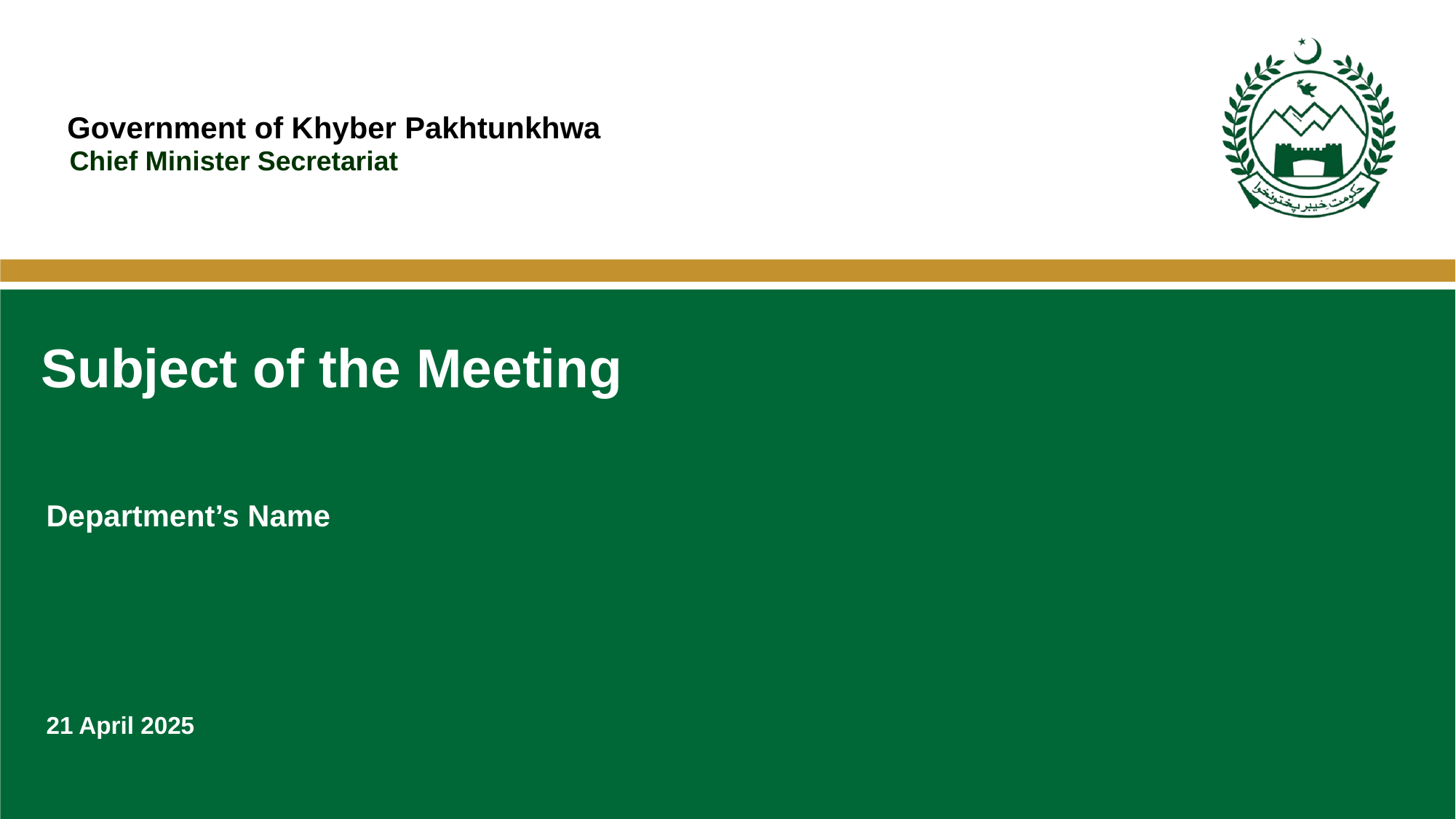

Chief Minister Secretariat
# Subject of the Meeting
Department’s Name
21 April 2025